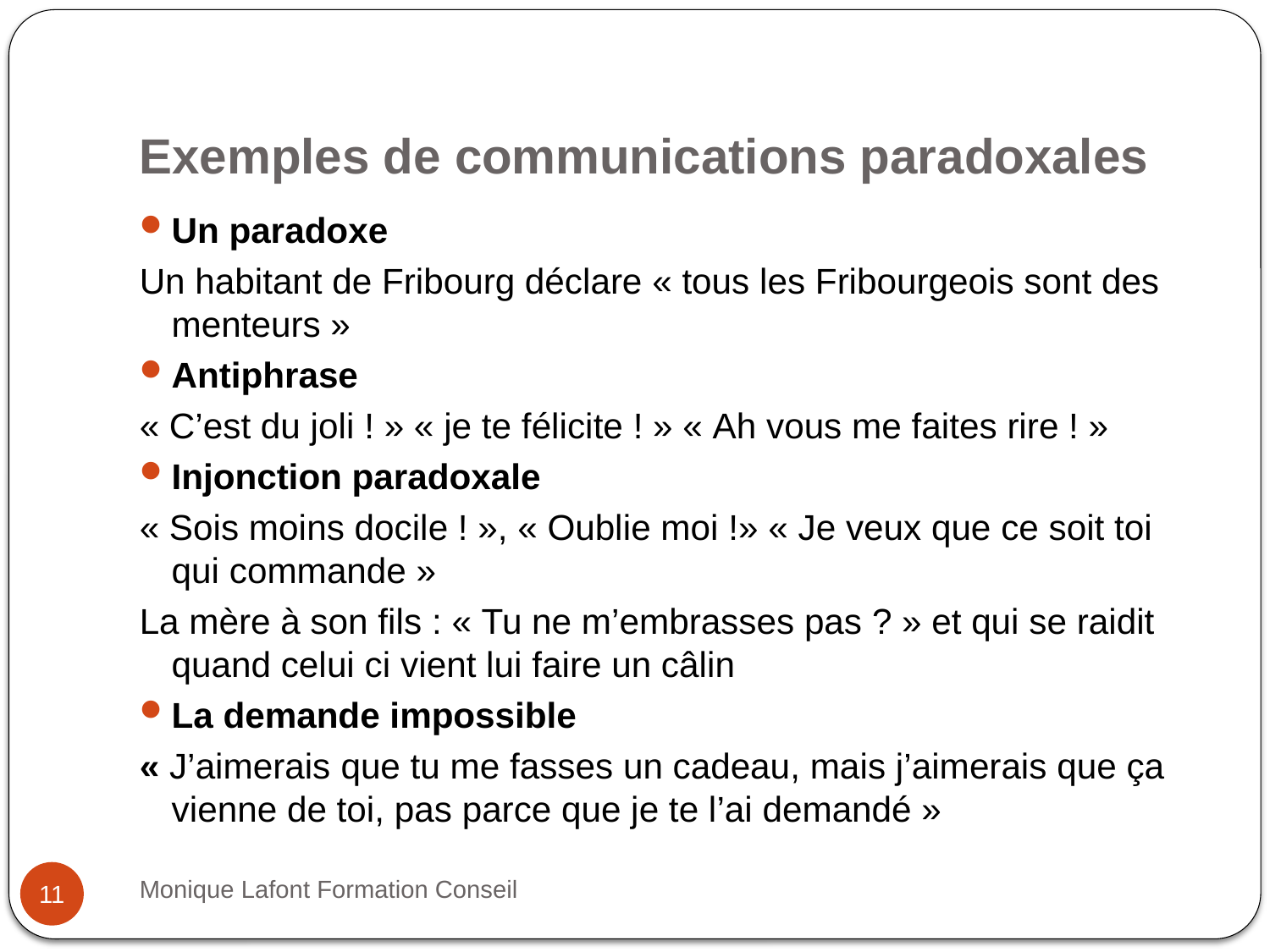

# Exemples de communications paradoxales
Un paradoxe
Un habitant de Fribourg déclare « tous les Fribourgeois sont des menteurs »
Antiphrase
« C’est du joli ! » « je te félicite ! » « Ah vous me faites rire ! »
Injonction paradoxale
« Sois moins docile ! », « Oublie moi !» « Je veux que ce soit toi qui commande »
La mère à son fils : « Tu ne m’embrasses pas ? » et qui se raidit quand celui ci vient lui faire un câlin
La demande impossible
« J’aimerais que tu me fasses un cadeau, mais j’aimerais que ça vienne de toi, pas parce que je te l’ai demandé »

Monique Lafont Formation Conseil
11